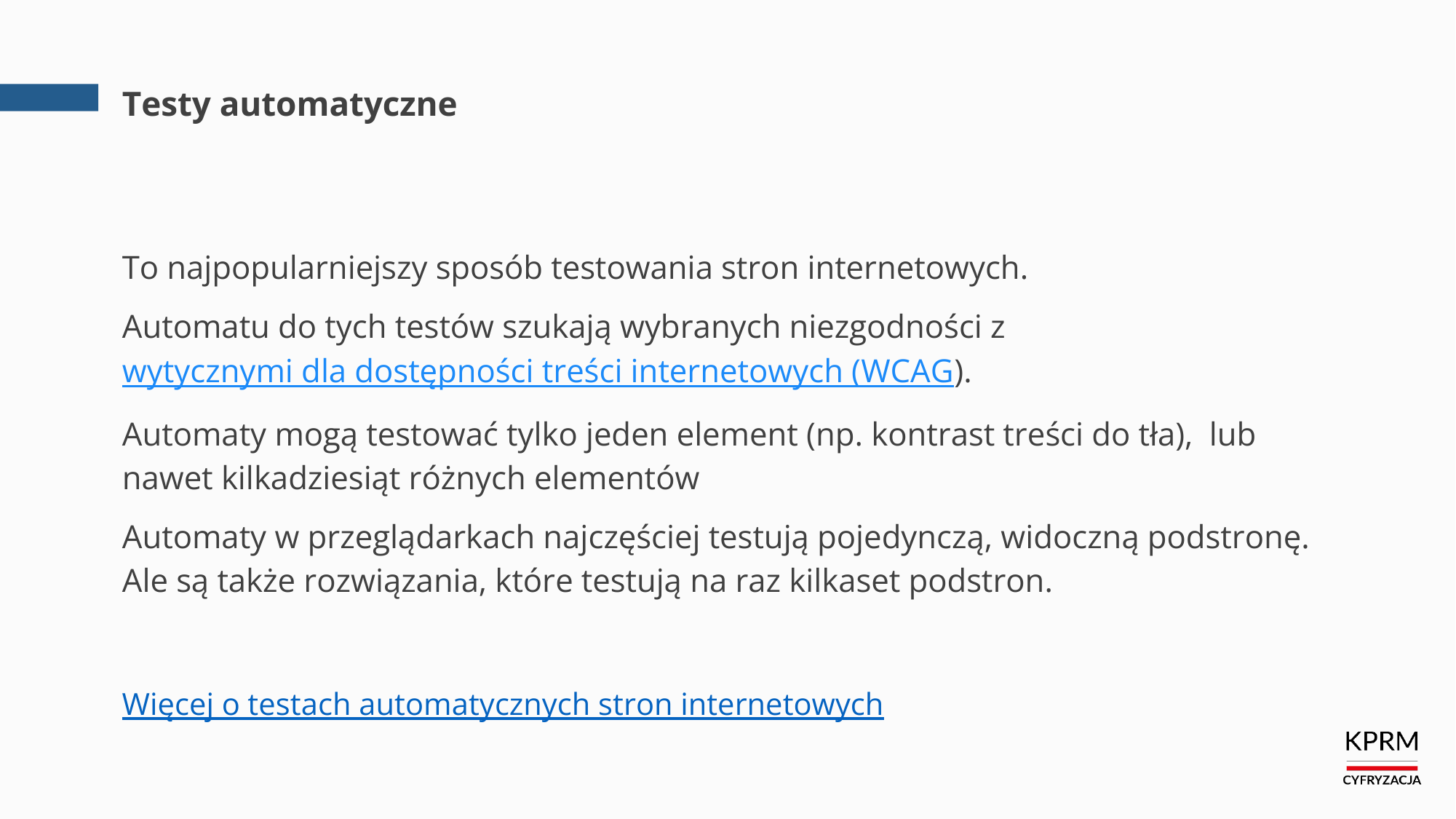

# Testy automatyczne
To najpopularniejszy sposób testowania stron internetowych.
Automatu do tych testów szukają wybranych niezgodności z wytycznymi dla dostępności treści internetowych (WCAG).
Automaty mogą testować tylko jeden element (np. kontrast treści do tła),  lub nawet kilkadziesiąt różnych elementów
Automaty w przeglądarkach najczęściej testują pojedynczą, widoczną podstronę. Ale są także rozwiązania, które testują na raz kilkaset podstron.
Więcej o testach automatycznych stron internetowych